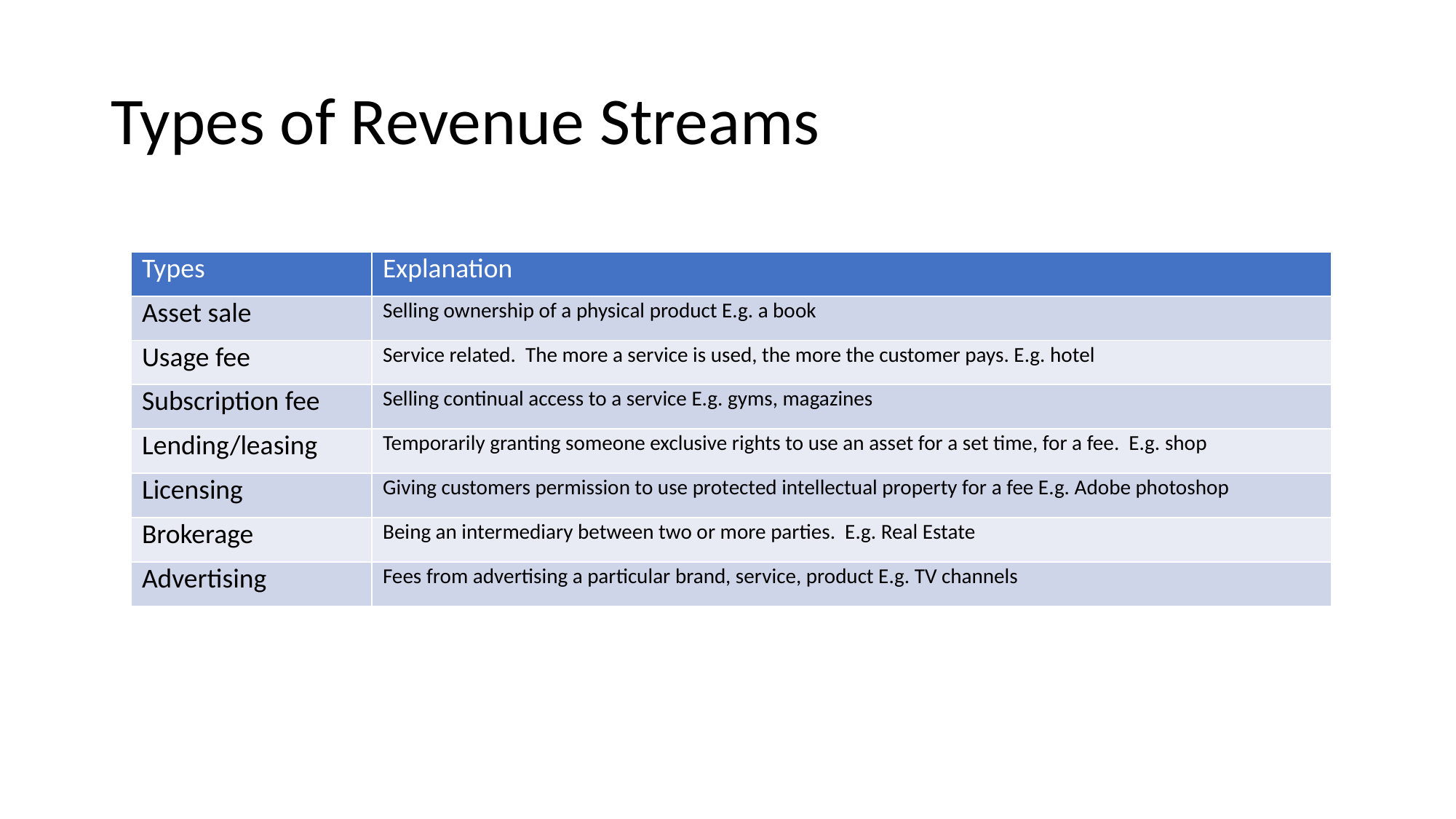

# Types of Revenue Streams
| Types | Explanation |
| --- | --- |
| Asset sale | Selling ownership of a physical product E.g. a book |
| Usage fee | Service related. The more a service is used, the more the customer pays. E.g. hotel |
| Subscription fee | Selling continual access to a service E.g. gyms, magazines |
| Lending/leasing | Temporarily granting someone exclusive rights to use an asset for a set time, for a fee. E.g. shop |
| Licensing | Giving customers permission to use protected intellectual property for a fee E.g. Adobe photoshop |
| Brokerage | Being an intermediary between two or more parties. E.g. Real Estate |
| Advertising | Fees from advertising a particular brand, service, product E.g. TV channels |